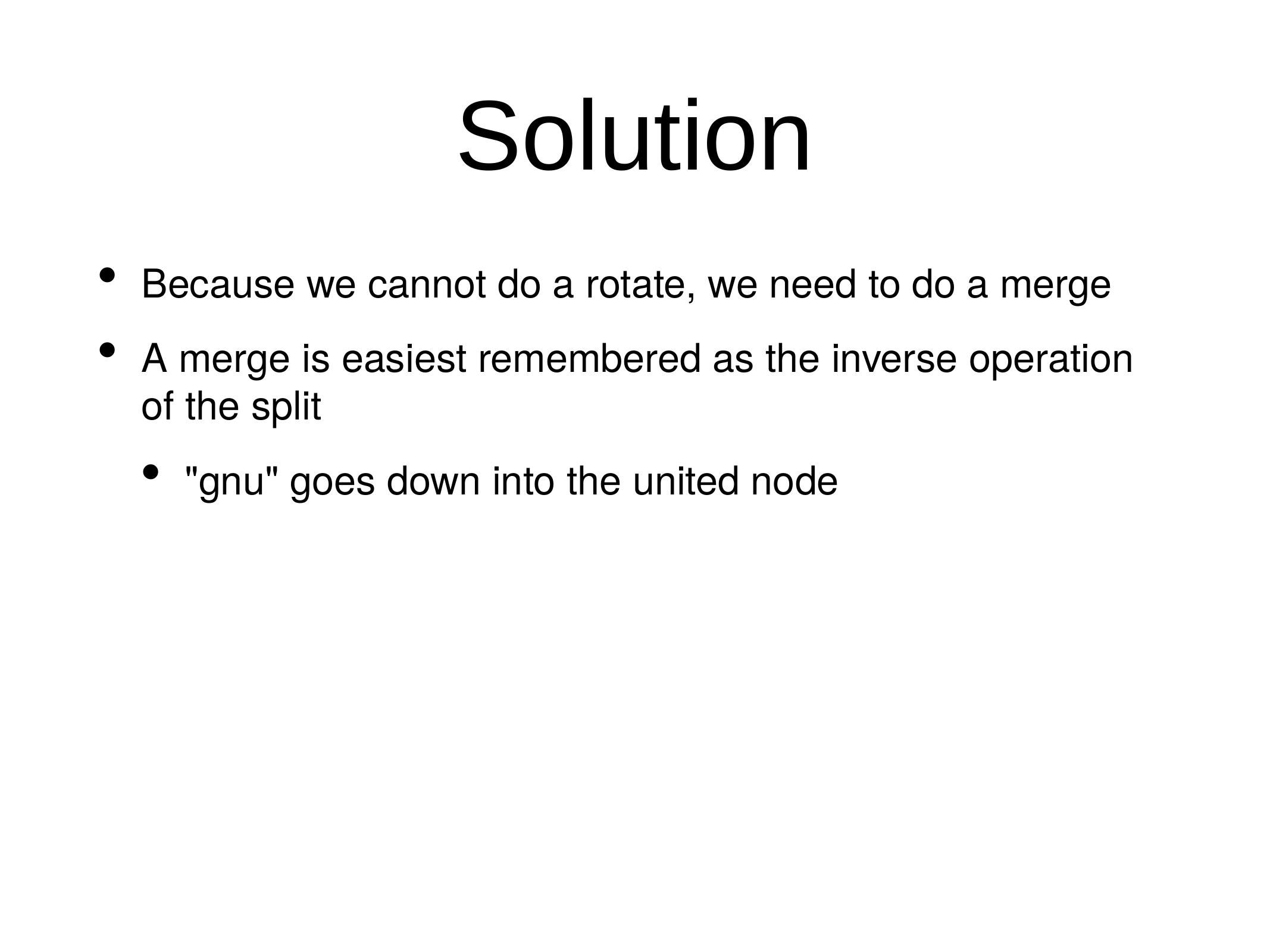

# Solution
Because we cannot do a rotate, we need to do a merge
A merge is easiest remembered as the inverse operation of the split
"gnu" goes down into the united node